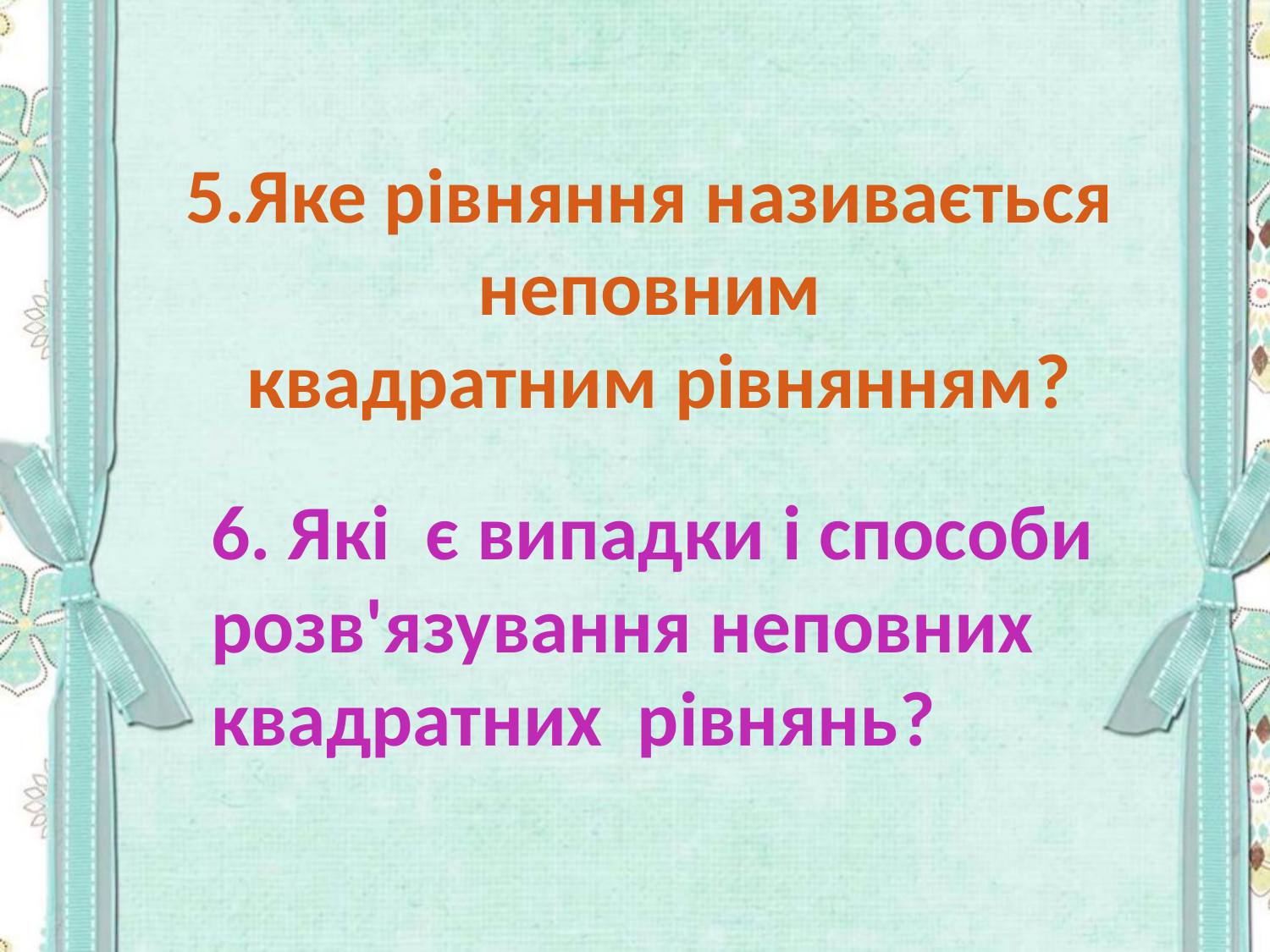

5.Яке рівняння називається неповним
 квадратним рівнянням?
6. Які  є випадки і способи  розв'язування неповних
квадратних  рівнянь?